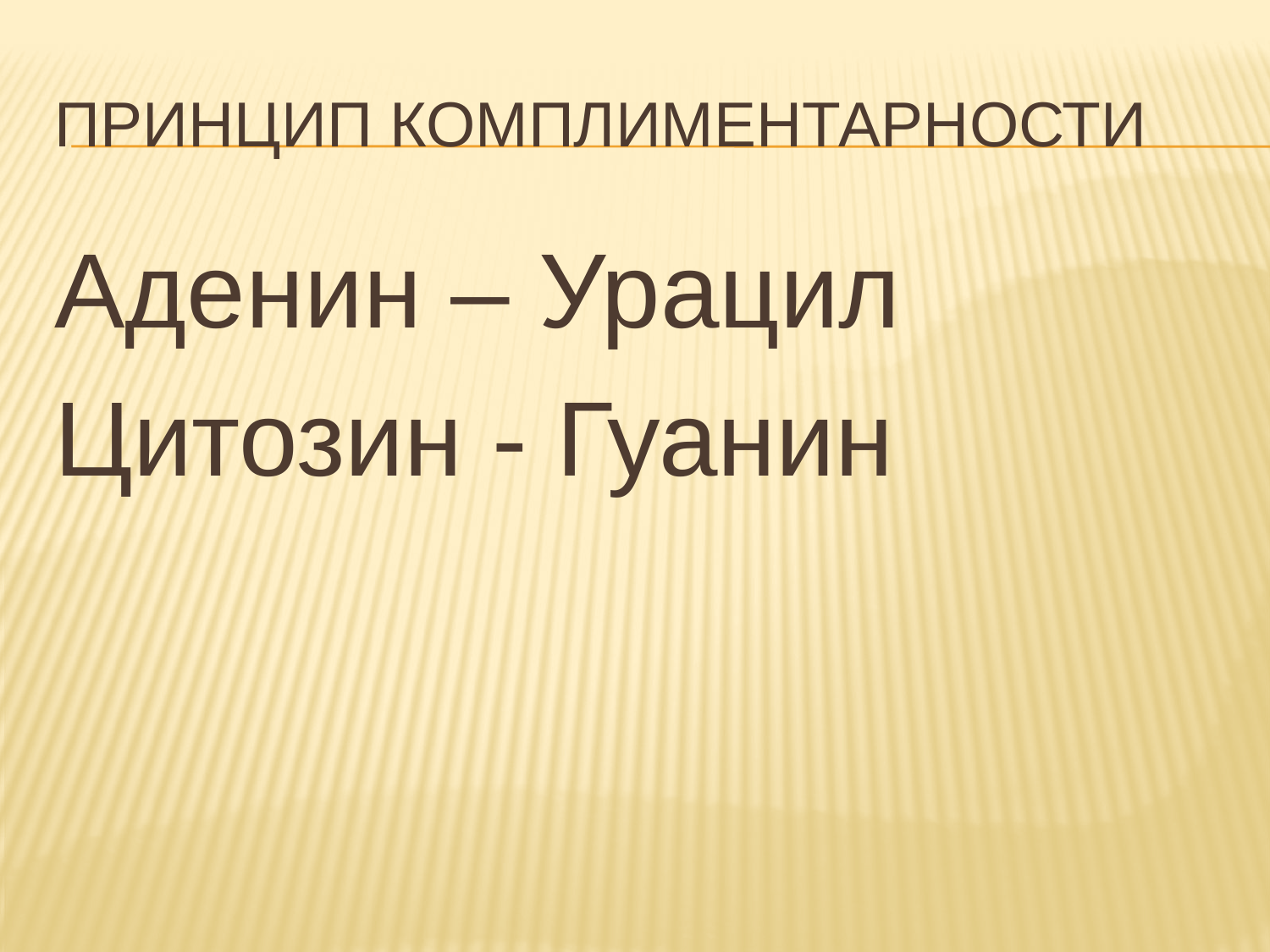

# Принцип комплиментарности
Аденин – Урацил
Цитозин - Гуанин